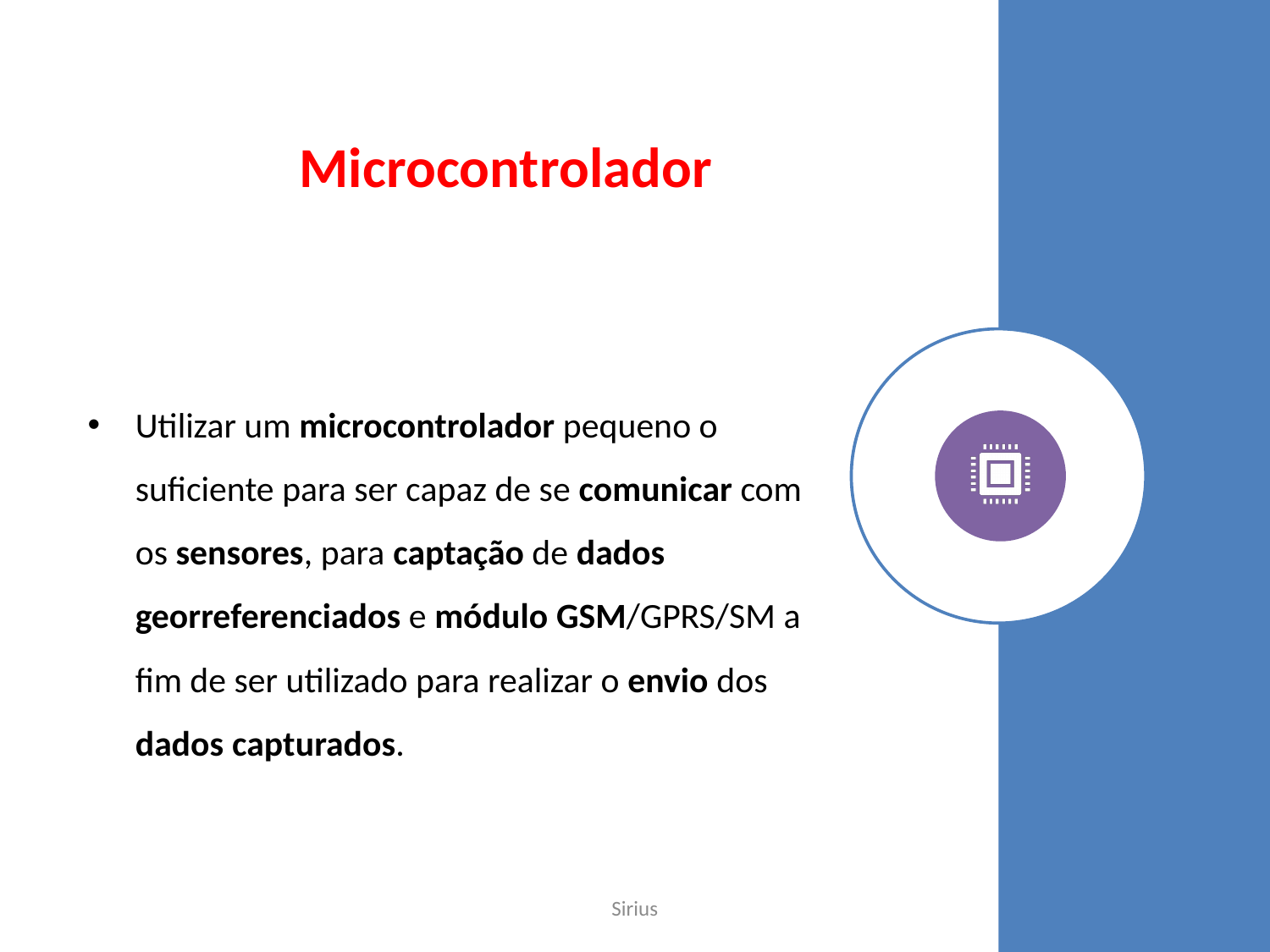

# Microcontrolador
Utilizar um microcontrolador pequeno o suficiente para ser capaz de se comunicar com os sensores, para captação de dados georreferenciados e módulo GSM/GPRS/SM a fim de ser utilizado para realizar o envio dos dados capturados.

Sirius
28